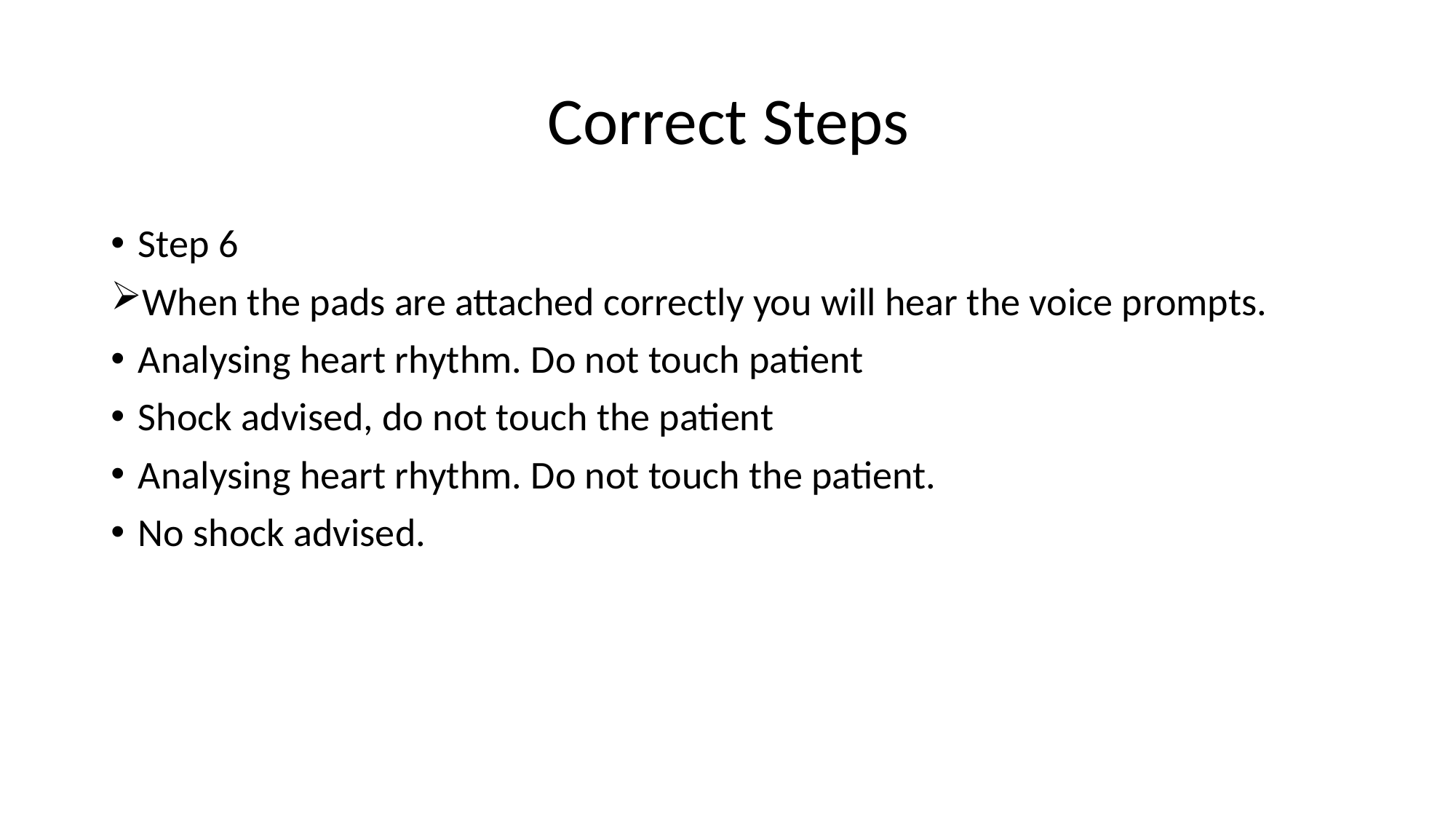

# Correct Steps
Step 6
When the pads are attached correctly you will hear the voice prompts.
Analysing heart rhythm. Do not touch patient
Shock advised, do not touch the patient
Analysing heart rhythm. Do not touch the patient.
No shock advised.